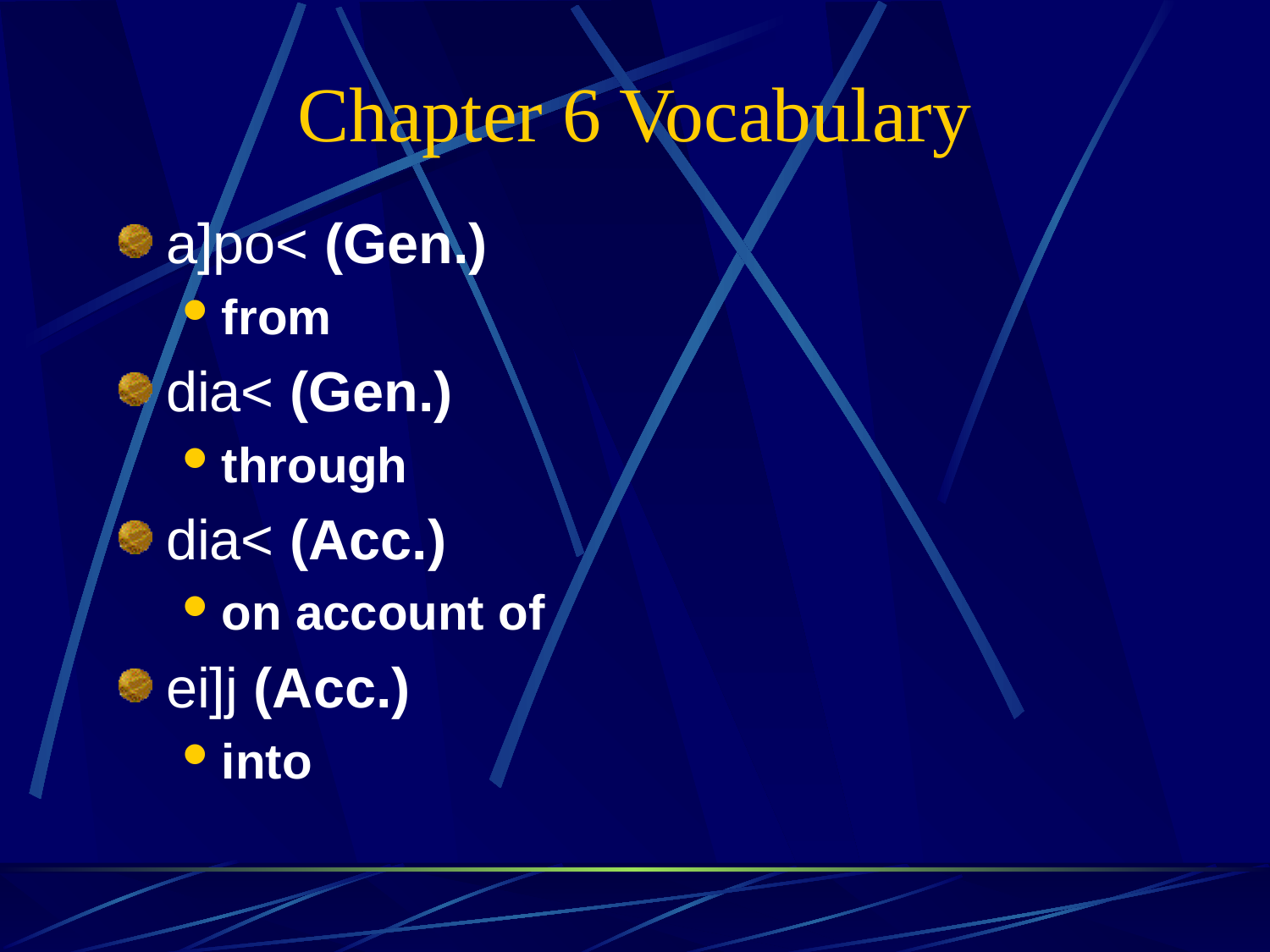

# Chapter 6 Vocabulary
a]po< (Gen.)
from
dia< (Gen.)
through
dia< (Acc.)
on account of
ei]j (Acc.)
into